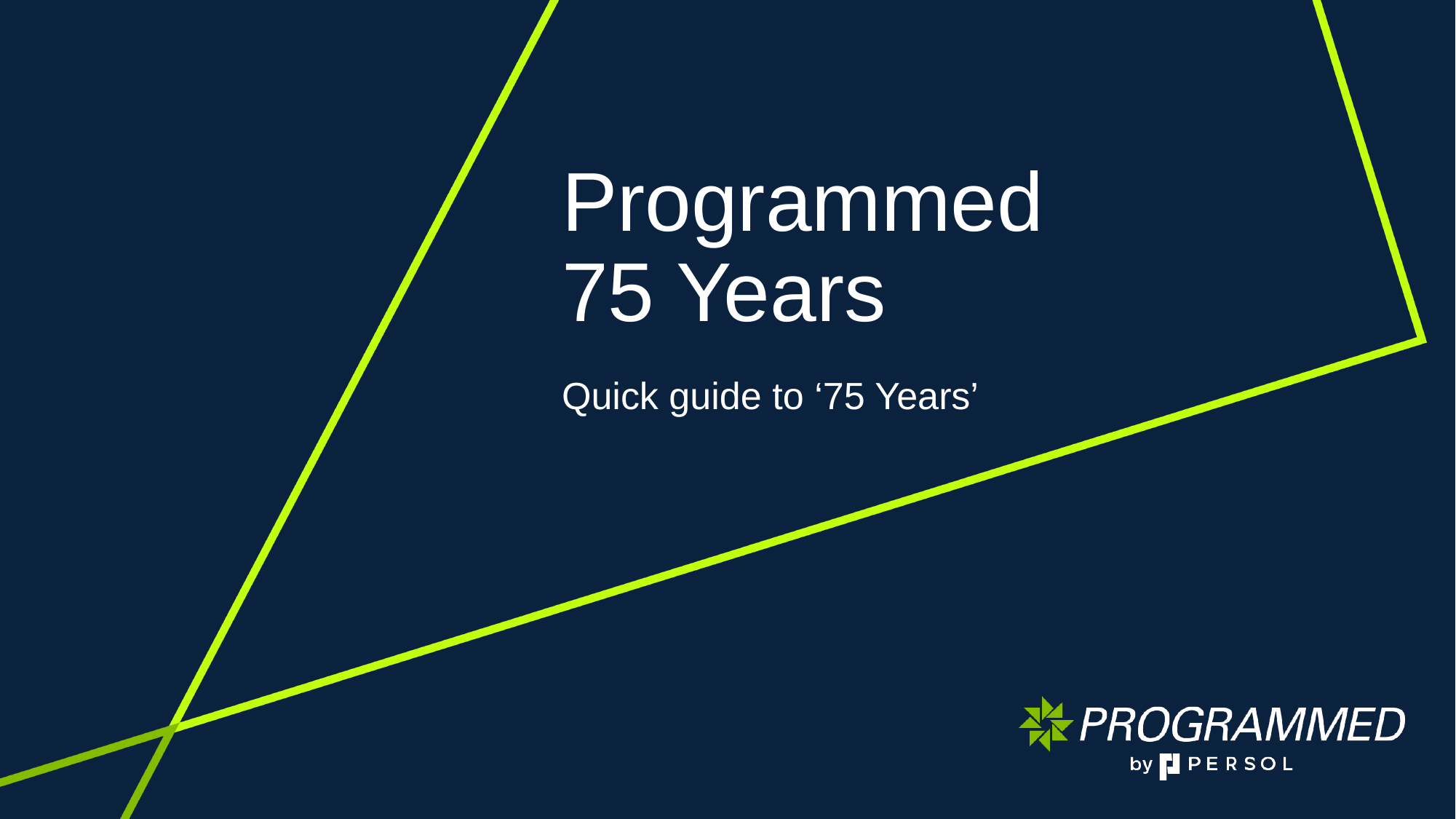

# Programmed 75 Years
Quick guide to ‘75 Years’